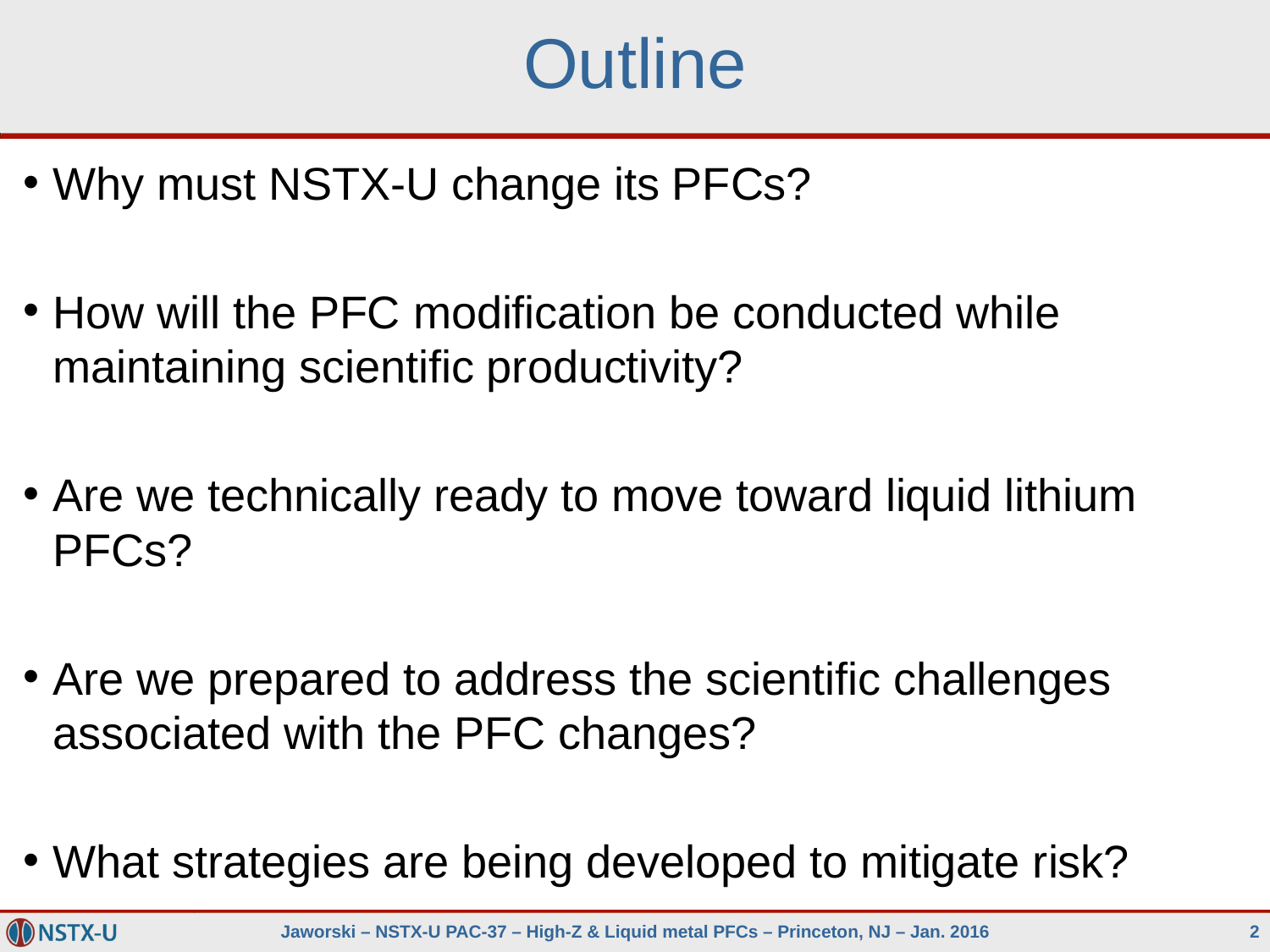

# Outline
Why must NSTX-U change its PFCs?

How will the PFC modification be conducted while maintaining scientific productivity?

Are we technically ready to move toward liquid lithium PFCs?

Are we prepared to address the scientific challenges associated with the PFC changes?

What strategies are being developed to mitigate risk?